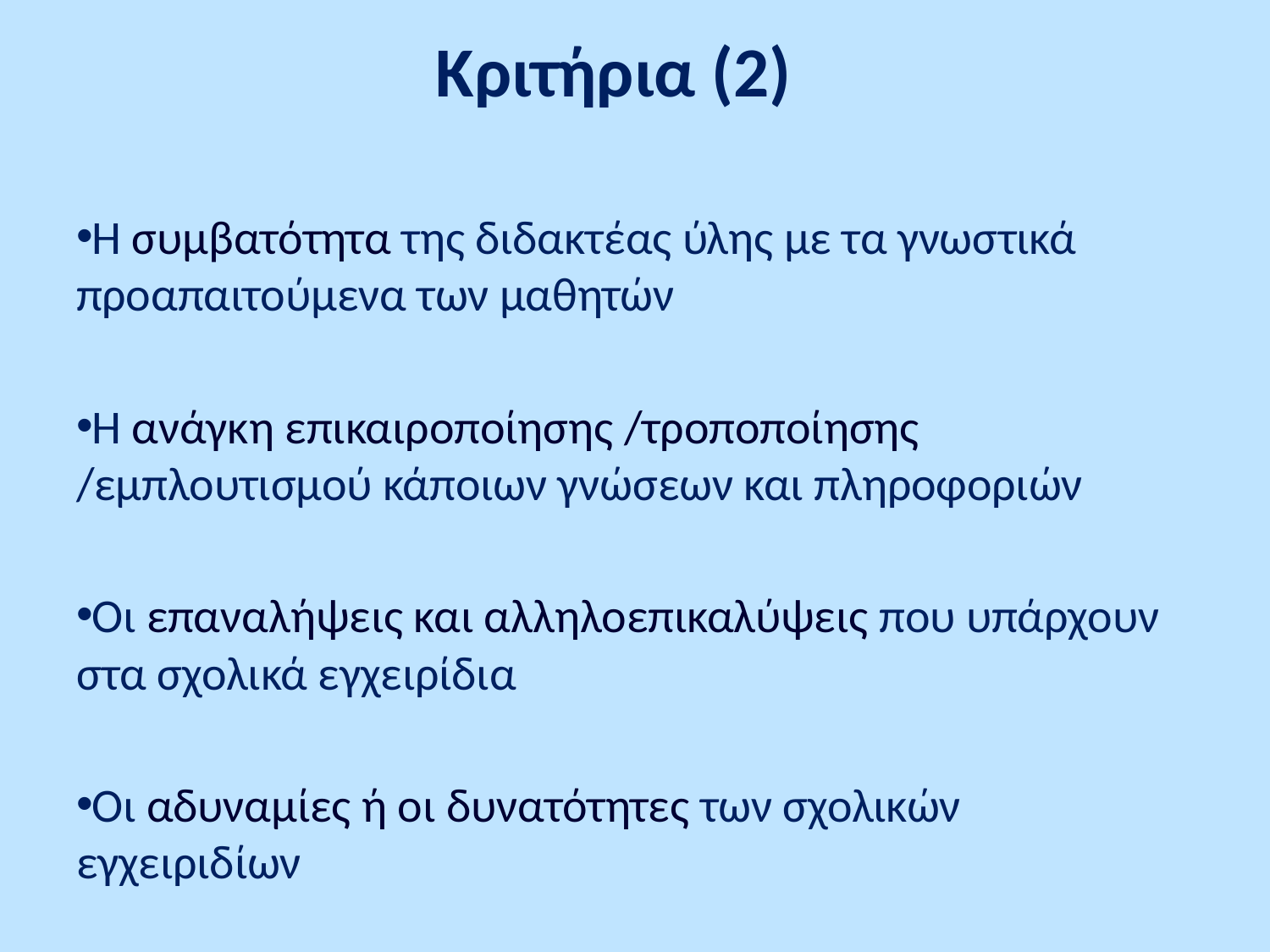

# Κριτήρια (2)
Η συμβατότητα της διδακτέας ύλης με τα γνωστικά προαπαιτούμενα των μαθητών

Η ανάγκη επικαιροποίησης /τροποποίησης /εμπλουτισμού κάποιων γνώσεων και πληροφοριών

Οι επαναλήψεις και αλληλοεπικαλύψεις που υπάρχουν στα σχολικά εγχειρίδια

Οι αδυναμίες ή οι δυνατότητες των σχολικών εγχειριδίων